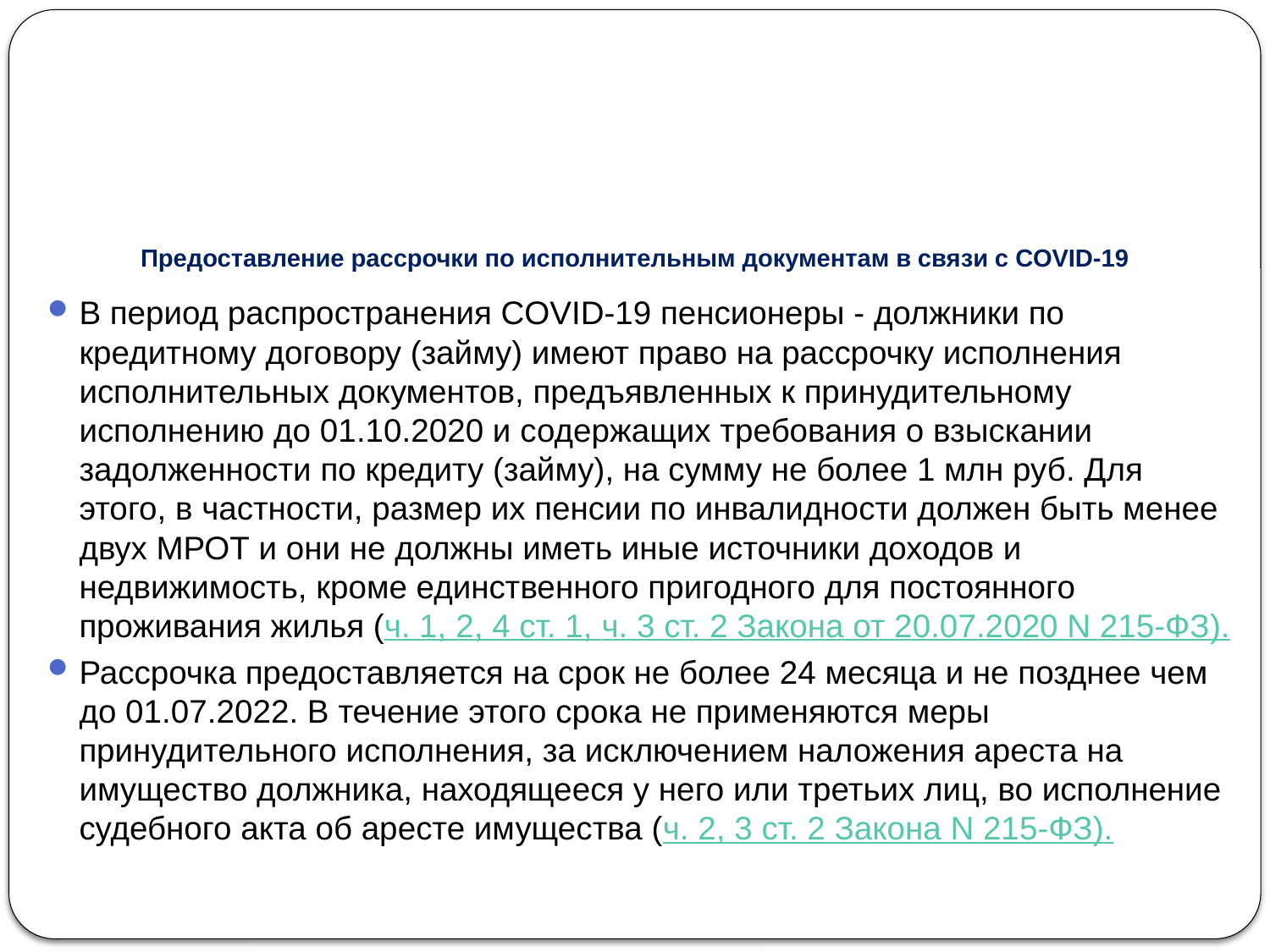

# Предоставление рассрочки по исполнительным документам в связи с COVID-19
В период распространения COVID-19 пенсионеры - должники по кредитному договору (займу) имеют право на рассрочку исполнения исполнительных документов, предъявленных к принудительному исполнению до 01.10.2020 и содержащих требования о взыскании задолженности по кредиту (займу), на сумму не более 1 млн руб. Для этого, в частности, размер их пенсии по инвалидности должен быть менее двух МРОТ и они не должны иметь иные источники доходов и недвижимость, кроме единственного пригодного для постоянного проживания жилья (ч. 1, 2, 4 ст. 1, ч. 3 ст. 2 Закона от 20.07.2020 N 215-ФЗ).
Рассрочка предоставляется на срок не более 24 месяца и не позднее чем до 01.07.2022. В течение этого срока не применяются меры принудительного исполнения, за исключением наложения ареста на имущество должника, находящееся у него или третьих лиц, во исполнение судебного акта об аресте имущества (ч. 2, 3 ст. 2 Закона N 215-ФЗ).